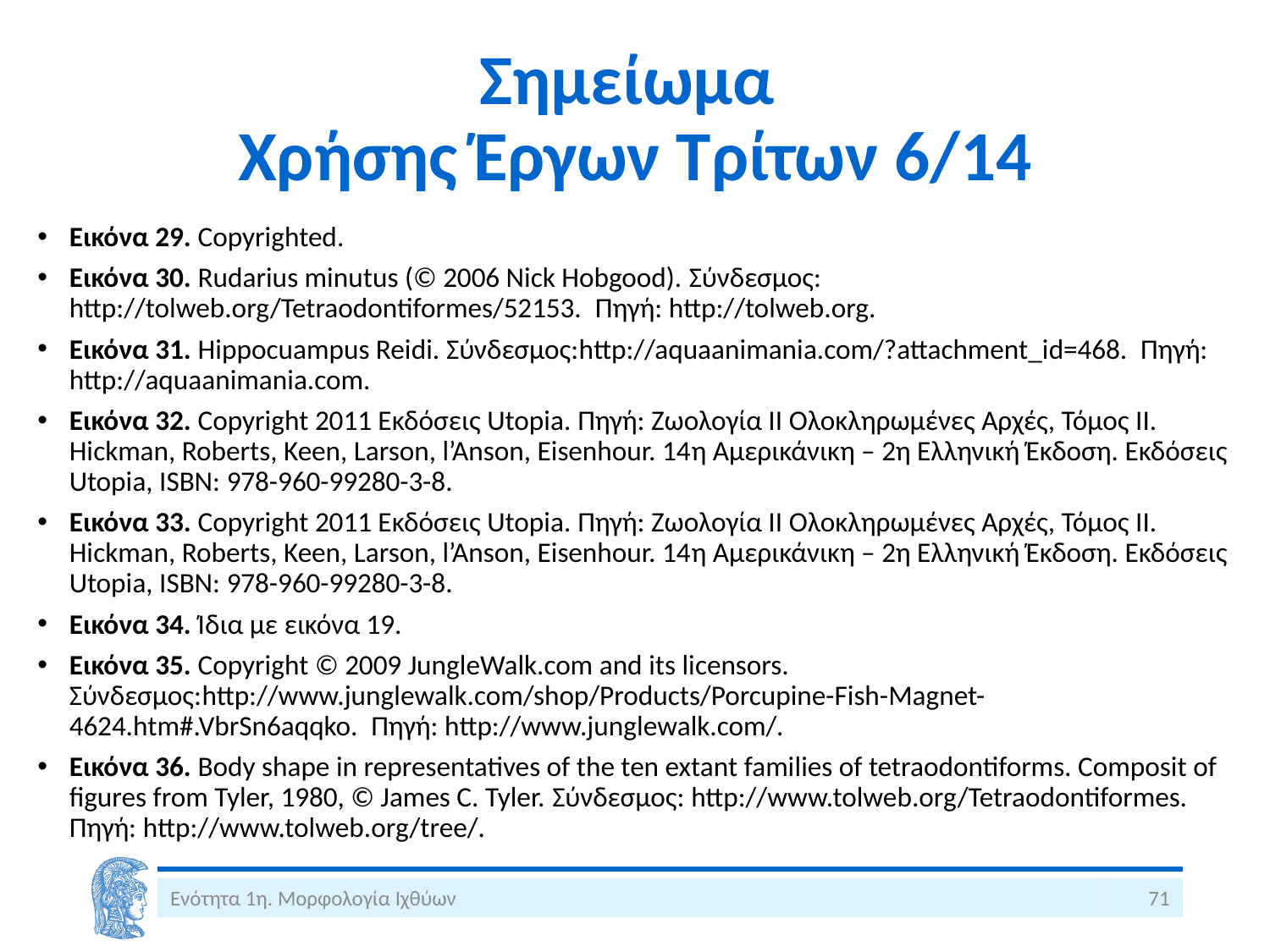

# Σημείωμα Χρήσης Έργων Τρίτων 6/14
Eικόνα 29. Copyrighted.
Eικόνα 30. Rudarius minutus (© 2006 Nick Hobgood). Σύνδεσμος: http://tolweb.org/Tetraodontiformes/52153.  Πηγή: http://tolweb.org.
Eικόνα 31. Hippocuampus Reidi. Σύνδεσμος:http://aquaanimania.com/?attachment_id=468.  Πηγή: http://aquaanimania.com.
Eικόνα 32. Copyright 2011 Eκδόσεις Utopia. Πηγή: Ζωολογία ΙΙ Ολοκληρωμένες Αρχές, Τόμος ΙΙ. Hickman, Roberts, Keen, Larson, l’Anson, Eisenhour. 14η Αμερικάνικη – 2η Ελληνική Έκδοση. Εκδόσεις Utopia, ISBN: 978-960-99280-3-8.
Eικόνα 33. Copyright 2011 Eκδόσεις Utopia. Πηγή: Ζωολογία ΙΙ Ολοκληρωμένες Αρχές, Τόμος ΙΙ. Hickman, Roberts, Keen, Larson, l’Anson, Eisenhour. 14η Αμερικάνικη – 2η Ελληνική Έκδοση. Εκδόσεις Utopia, ISBN: 978-960-99280-3-8.
Eικόνα 34. Ίδια με εικόνα 19.
Eικόνα 35. Copyright © 2009 JungleWalk.com and its licensors. Σύνδεσμος:http://www.junglewalk.com/shop/Products/Porcupine-Fish-Magnet-4624.htm#.VbrSn6aqqko.  Πηγή: http://www.junglewalk.com/.
Eικόνα 36. Body shape in representatives of the ten extant families of tetraodontiforms. Composit of figures from Tyler, 1980, © James C. Tyler. Σύνδεσμος: http://www.tolweb.org/Tetraodontiformes. Πηγή: http://www.tolweb.org/tree/.

Ενότητα 1η. Μορφολογία Ιχθύων
71